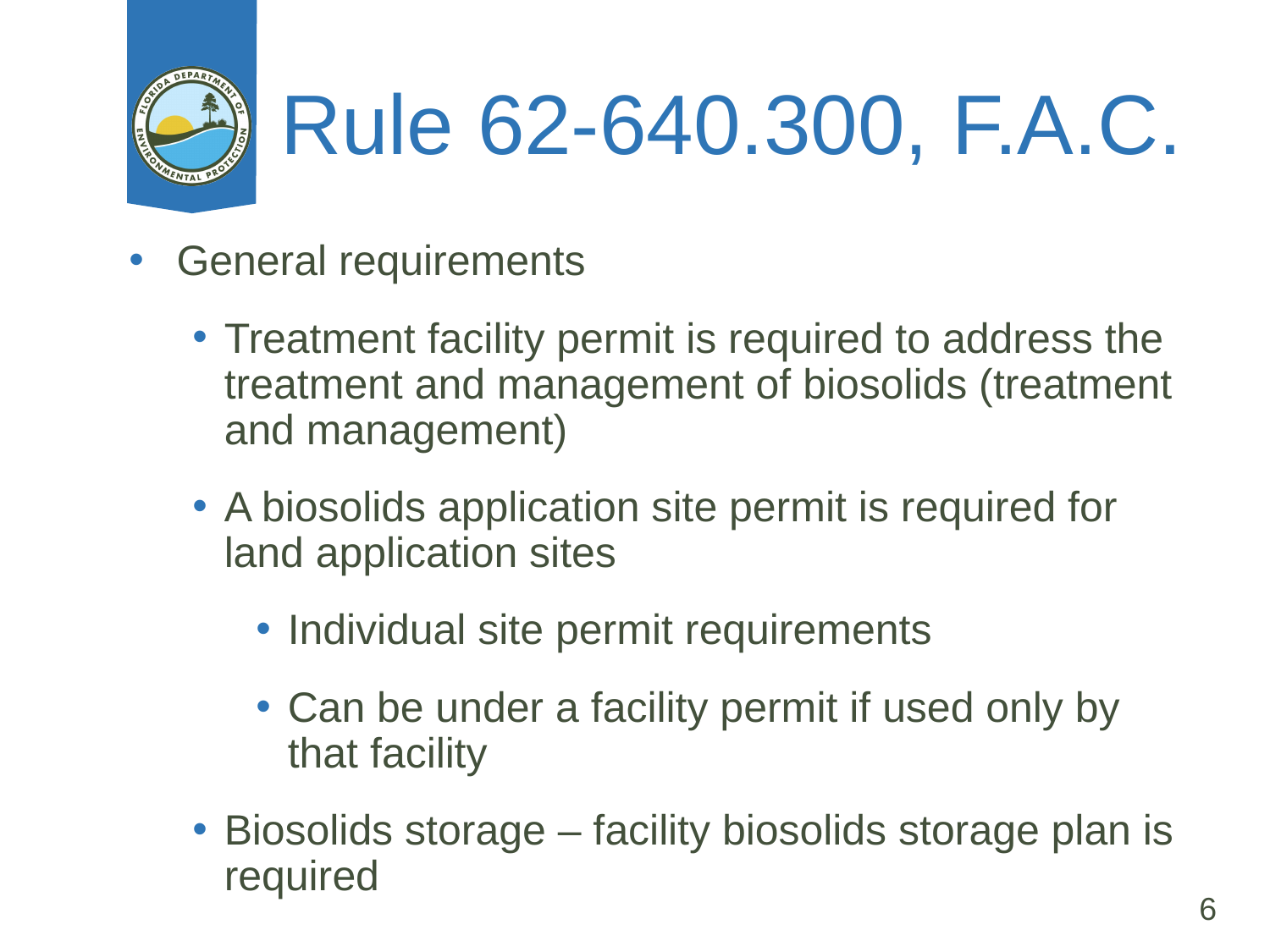

# Rule 62-640.300, F.A.C.
General requirements
Treatment facility permit is required to address the treatment and management of biosolids (treatment and management)
A biosolids application site permit is required for land application sites
Individual site permit requirements
Can be under a facility permit if used only by that facility
Biosolids storage – facility biosolids storage plan is required